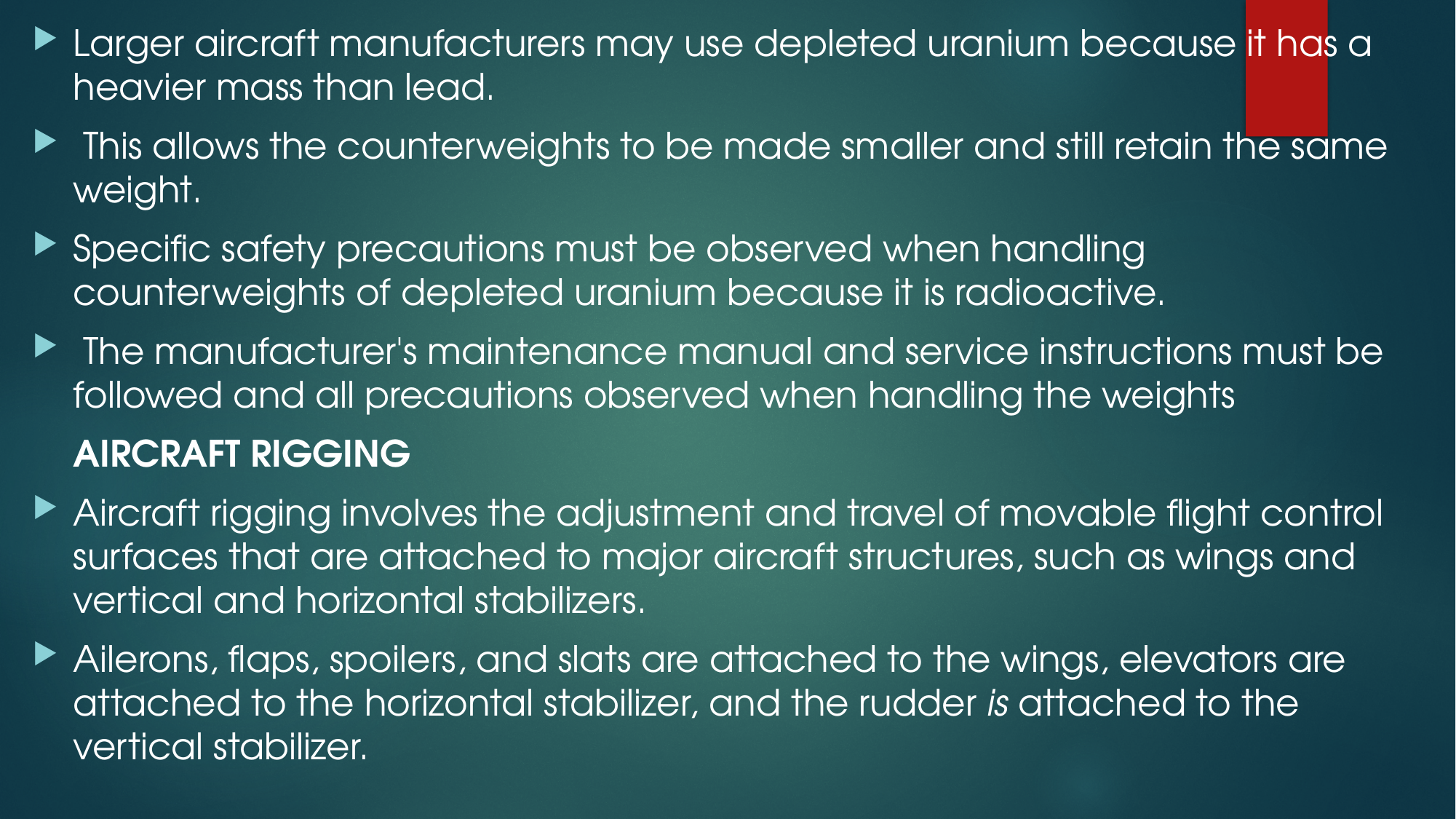

Larger aircraft manufacturers may use depleted uranium because it has a heavier mass than lead.
 This allows the counterweights to be made smaller and still retain the same weight.
Specific safety precautions must be observed when handling counterweights of depleted uranium because it is radioactive.
 The manufacturer's maintenance manual and service instructions must be followed and all precautions observed when handling the weights
    AIRCRAFT RIGGING
Aircraft rigging involves the adjustment and travel of movable flight control surfaces that are attached to major aircraft structures, such as wings and vertical and horizontal stabilizers.
Ailerons, flaps, spoilers, and slats are attached to the wings, elevators are attached to the horizontal stabilizer, and the rudder is attached to the vertical stabilizer.